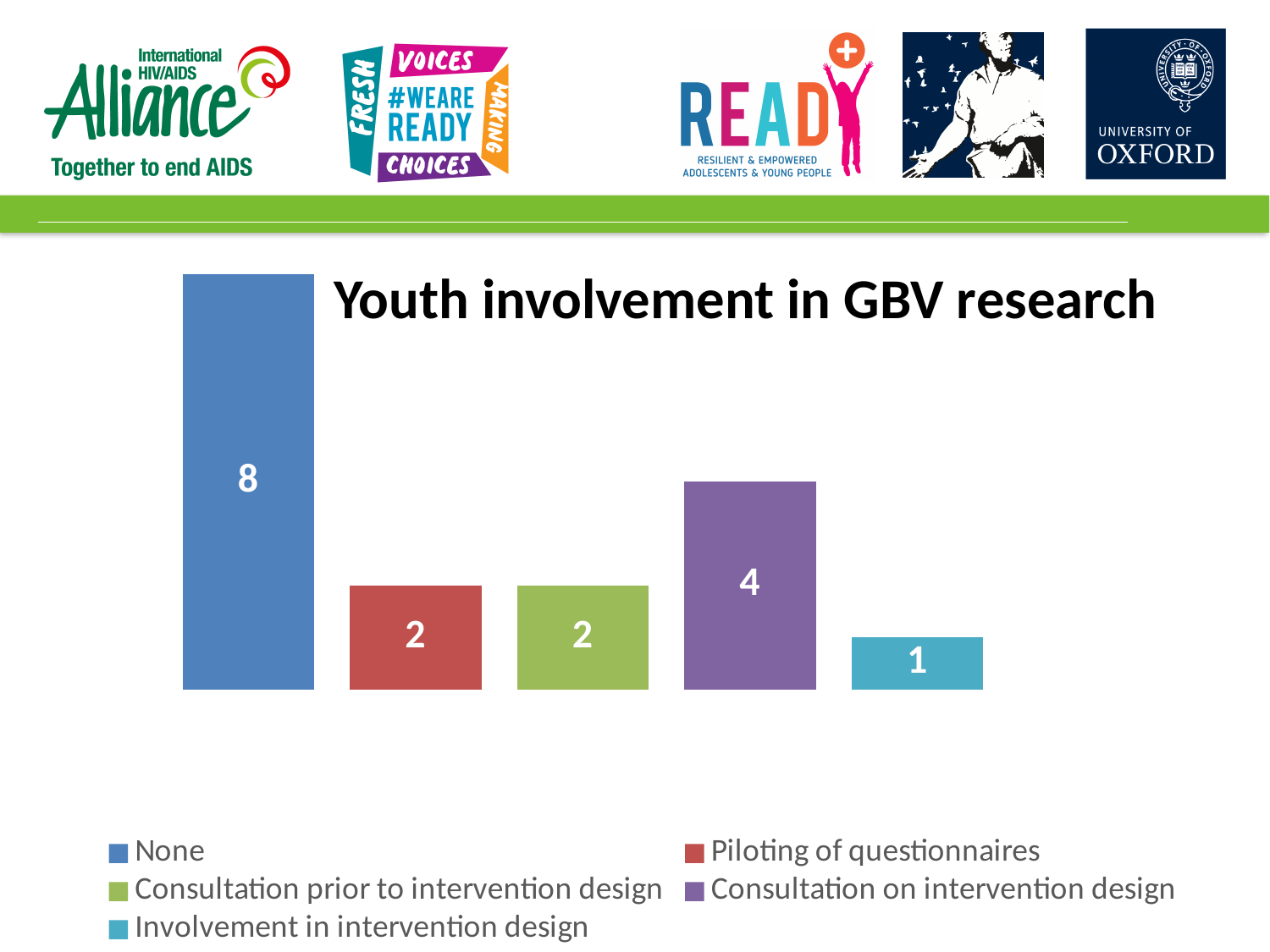

### Chart

| Category | None | Piloting of questionnaires | Consultation prior to intervention design | Consultation on intervention design | Involvement in intervention design |
|---|---|---|---|---|---|
| Youth involvement | 8.0 | 2.0 | 2.0 | 4.0 | 1.0 |
Youth involvement in GBV research